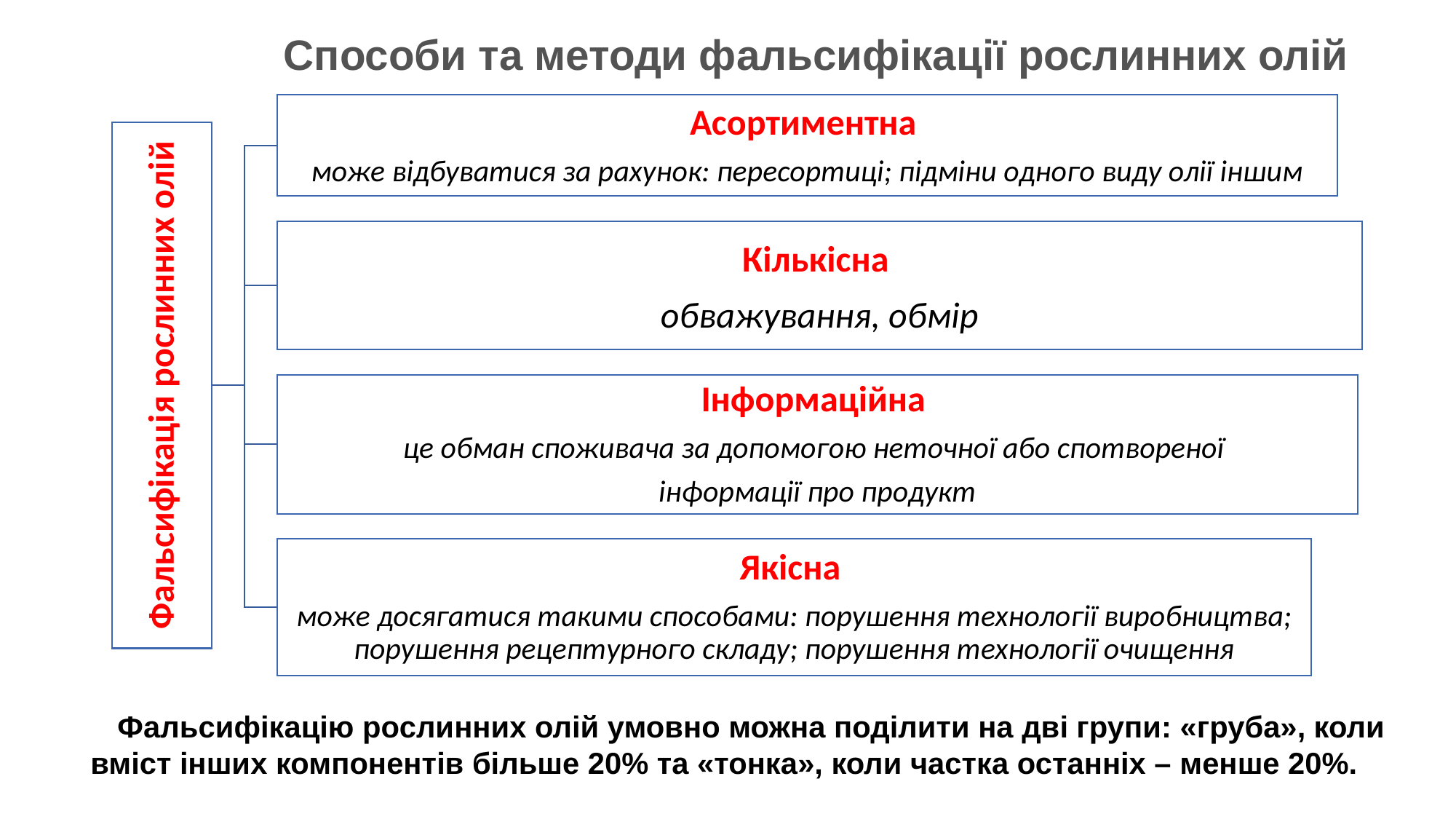

Способи та методи фальсифікації рослинних олій

Фальсифікація рослинних олій
Асортиментна
може відбуватися за рахунок: пересортиці; підміни одного виду олії іншим
Кількісна
обважування, обмір
Інформаційна
це обман споживача за допомогою неточної або спотвореної
інформації про продукт
Якісна
може досягатися такими способами: порушення технології виробництва; порушення рецептурного складу; порушення технології очищення
Фальсифікацію рослинних олій умовно можна поділити на дві групи: «груба», коли вміст інших компонентів більше 20% та «тонка», коли частка останніх – менше 20%.